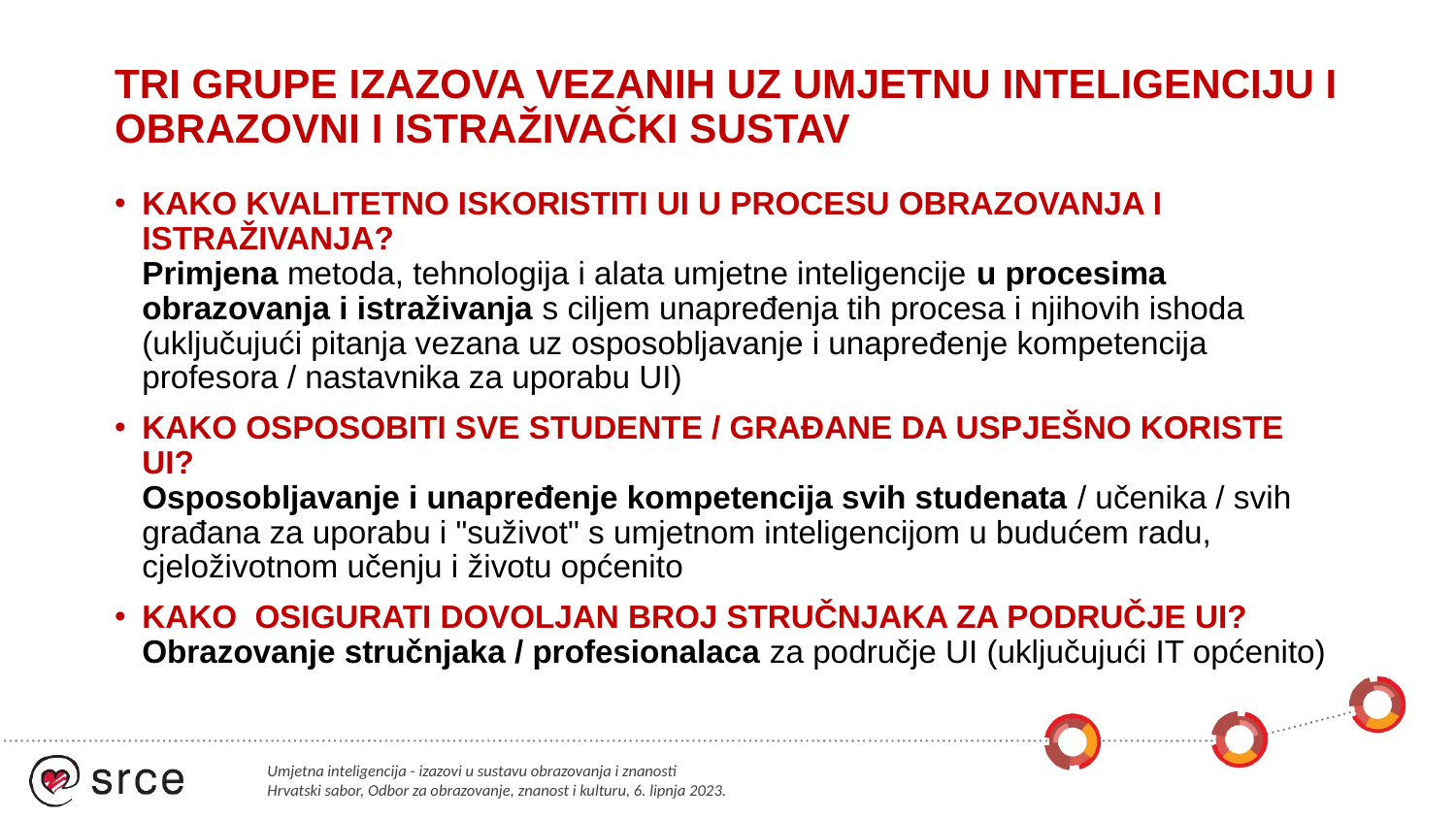

# Tri grupe izazova vezanih uz umjetnu inteligenciju i obrazovni i istraživački sustav
Kako kvalitetno iskoristiti UI u procesu obrazovanja i istraživanja?
Primjena metoda, tehnologija i alata umjetne inteligencije u procesima obrazovanja i istraživanja s ciljem unapređenja tih procesa i njihovih ishoda (uključujući pitanja vezana uz osposobljavanje i unapređenje kompetencija profesora / nastavnika za uporabu UI)
Kako osposobiti sve studente / građane da uspješno koriste UI?
Osposobljavanje i unapređenje kompetencija svih studenata / učenika / svih građana za uporabu i "suživot" s umjetnom inteligencijom u budućem radu, cjeloživotnom učenju i životu općenito
Kako  osigurati dovoljan broj stručnjaka za područje UI?
Obrazovanje stručnjaka / profesionalaca za područje UI (uključujući IT općenito)
Umjetna inteligencija - izazovi u sustavu obrazovanja i znanosti
Hrvatski sabor, Odbor za obrazovanje, znanost i kulturu, 6. lipnja 2023.